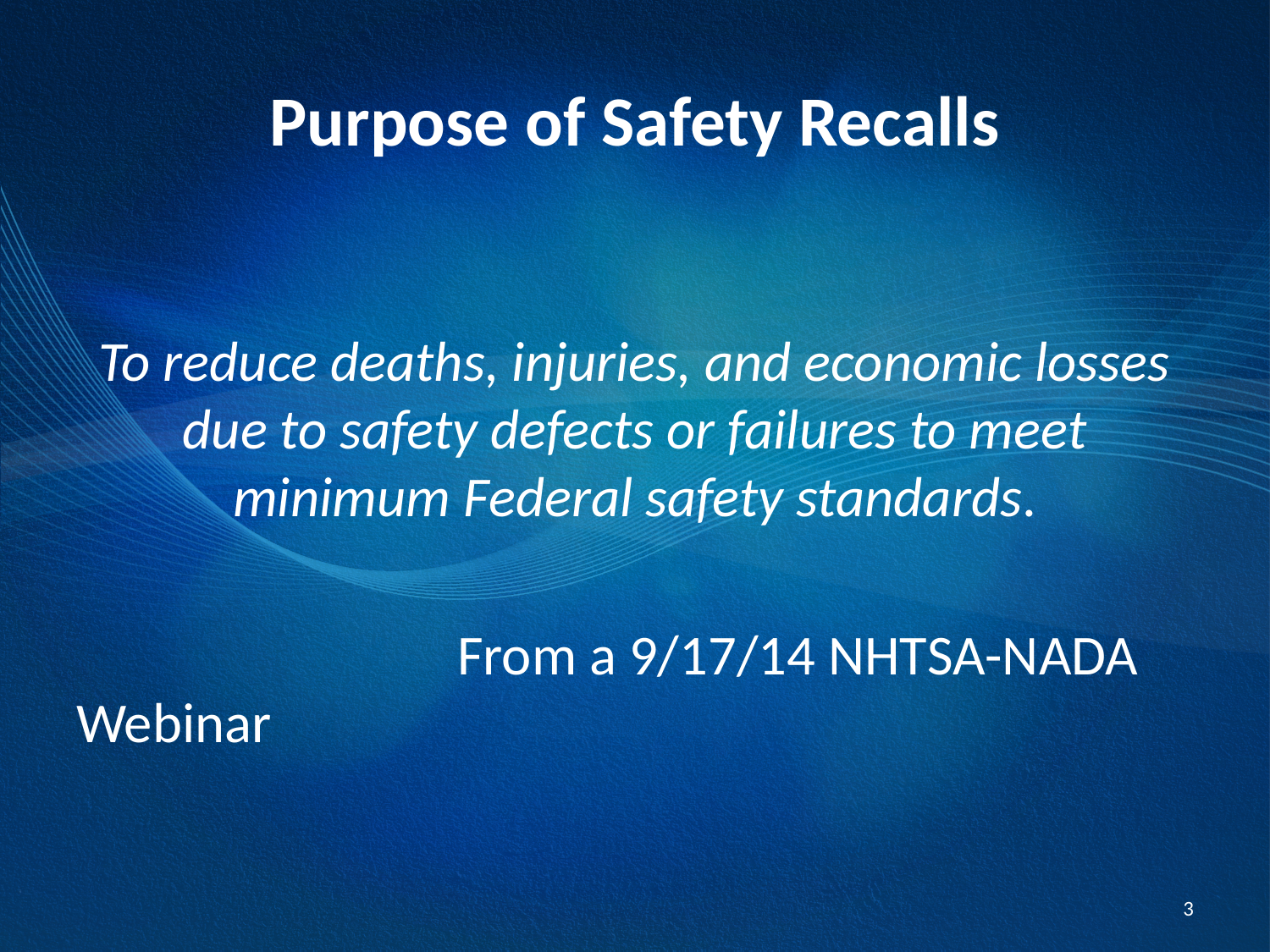

# Purpose of Safety Recalls

To reduce deaths, injuries, and economic losses due to safety defects or failures to meet minimum Federal safety standards.

			From a 9/17/14 NHTSA-NADA Webinar
3